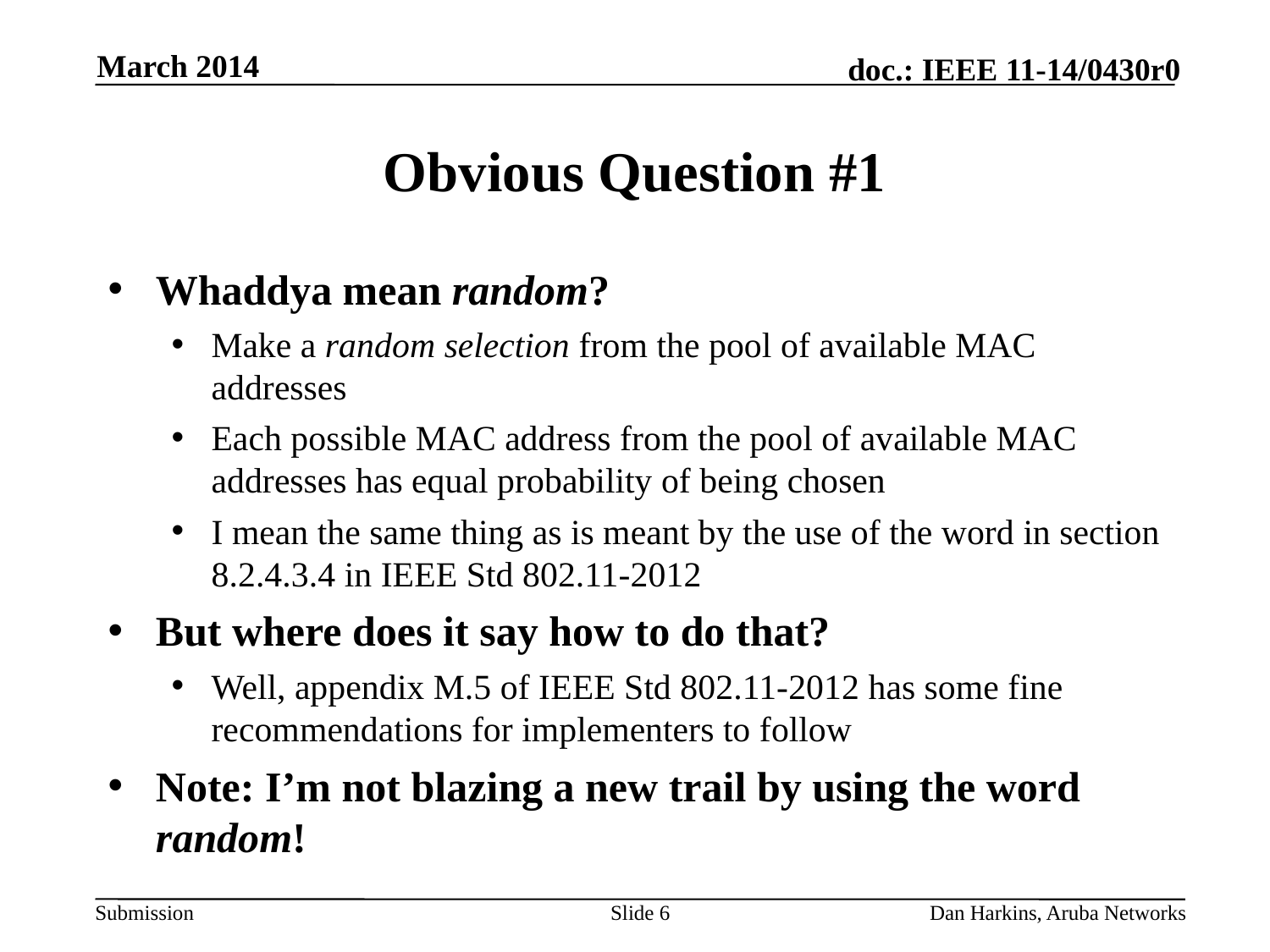

March 2014
# Obvious Question #1
Whaddya mean random?
Make a random selection from the pool of available MAC addresses
Each possible MAC address from the pool of available MAC addresses has equal probability of being chosen
I mean the same thing as is meant by the use of the word in section 8.2.4.3.4 in IEEE Std 802.11-2012
But where does it say how to do that?
Well, appendix M.5 of IEEE Std 802.11-2012 has some fine recommendations for implementers to follow
Note: I’m not blazing a new trail by using the word random!
Slide 6
Dan Harkins, Aruba Networks